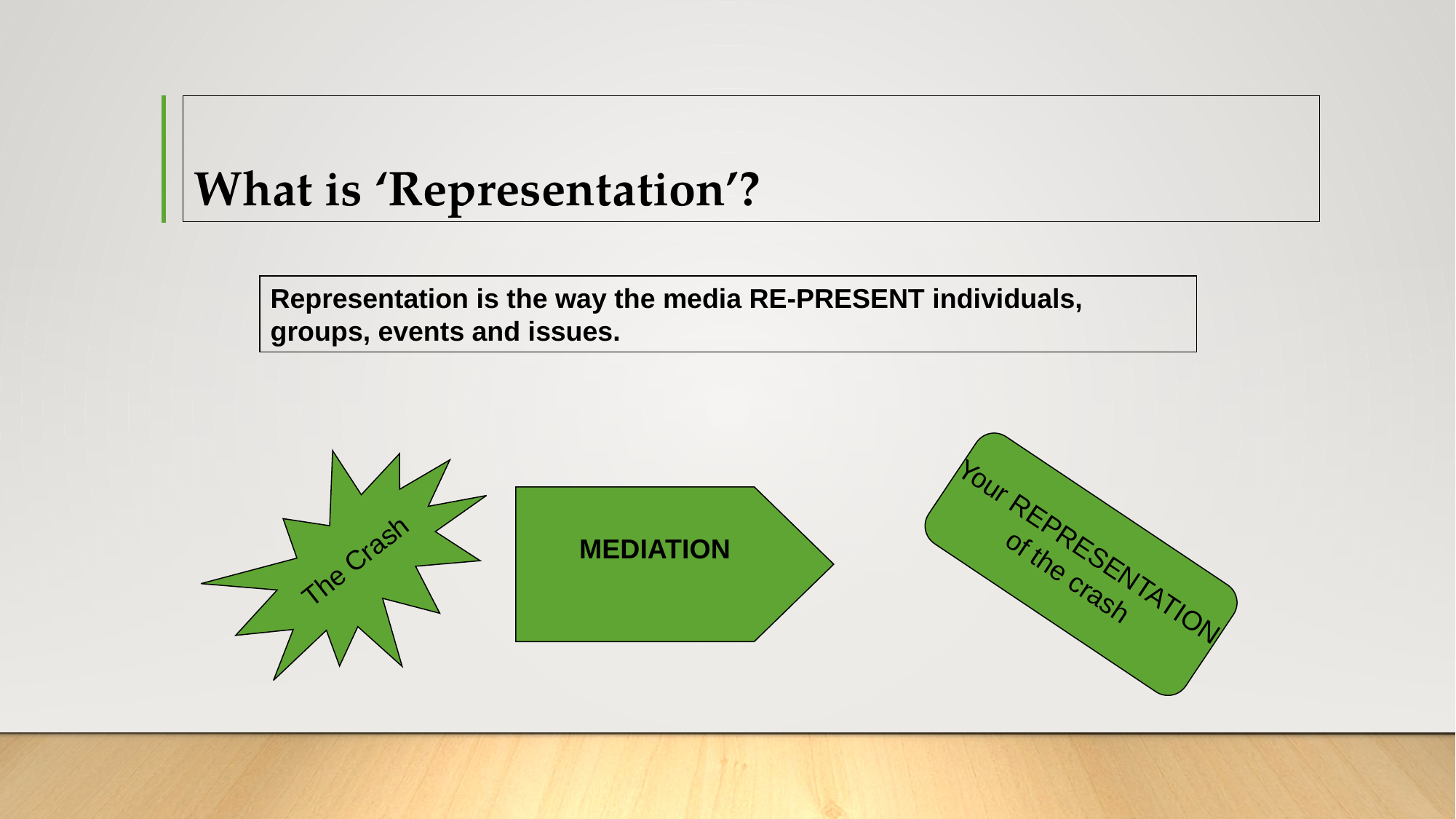

# What is ‘Representation’?
Representation is the way the media RE-PRESENT individuals, groups, events and issues.
The Crash
MEDIATION

Your REPRESENTATION
of the crash